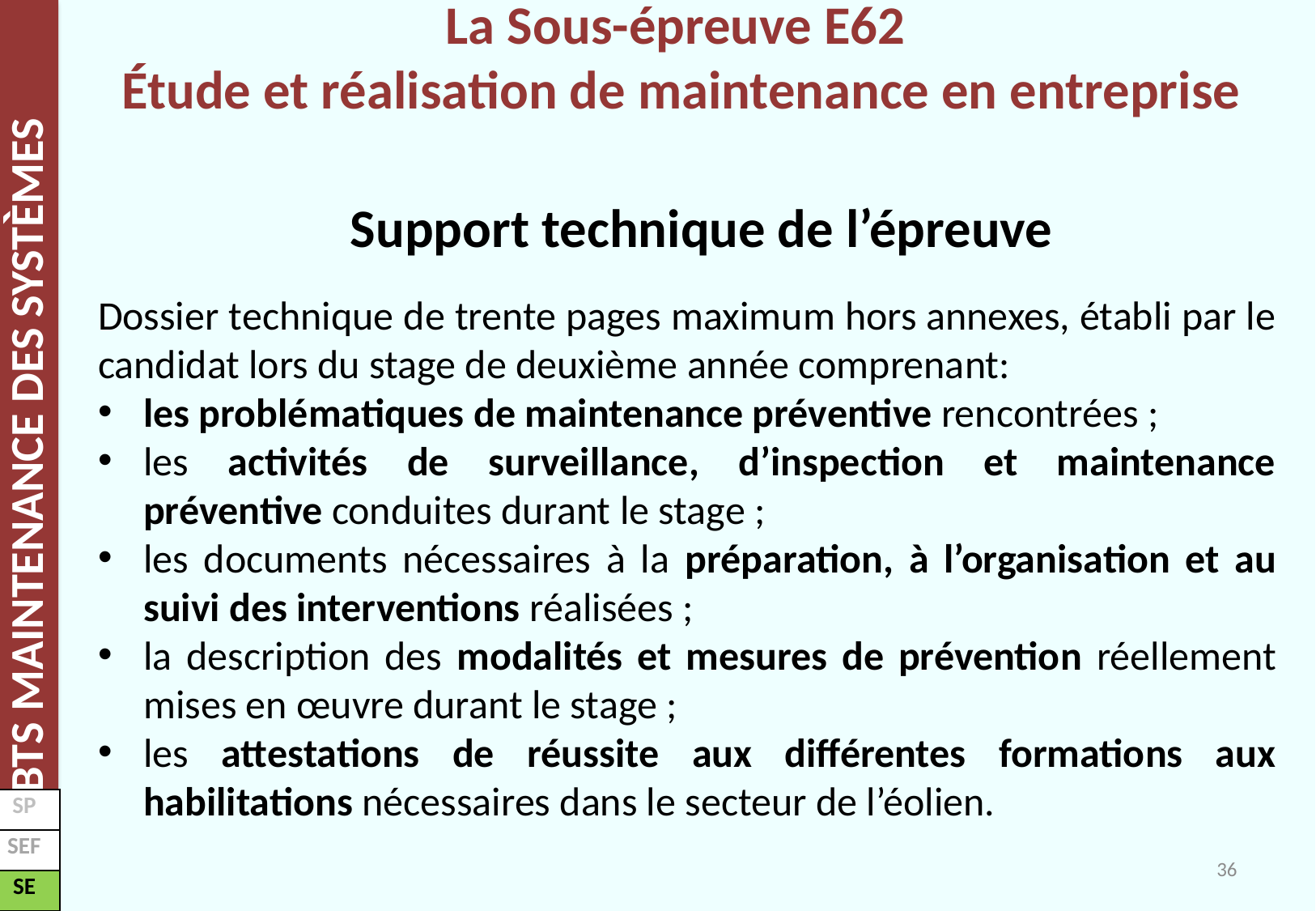

La Sous-épreuve E62
Étude et réalisation de maintenance en entreprise
Support technique de l’épreuve
Dossier technique de trente pages maximum hors annexes, établi par le candidat lors du stage de deuxième année comprenant:
les problématiques de maintenance préventive rencontrées ;
les activités de surveillance, d’inspection et maintenance préventive conduites durant le stage ;
les documents nécessaires à la préparation, à l’organisation et au suivi des interventions réalisées ;
la description des modalités et mesures de prévention réellement mises en œuvre durant le stage ;
les attestations de réussite aux différentes formations aux habilitations nécessaires dans le secteur de l’éolien.
| SP |
| --- |
| SEF |
| SE |
36